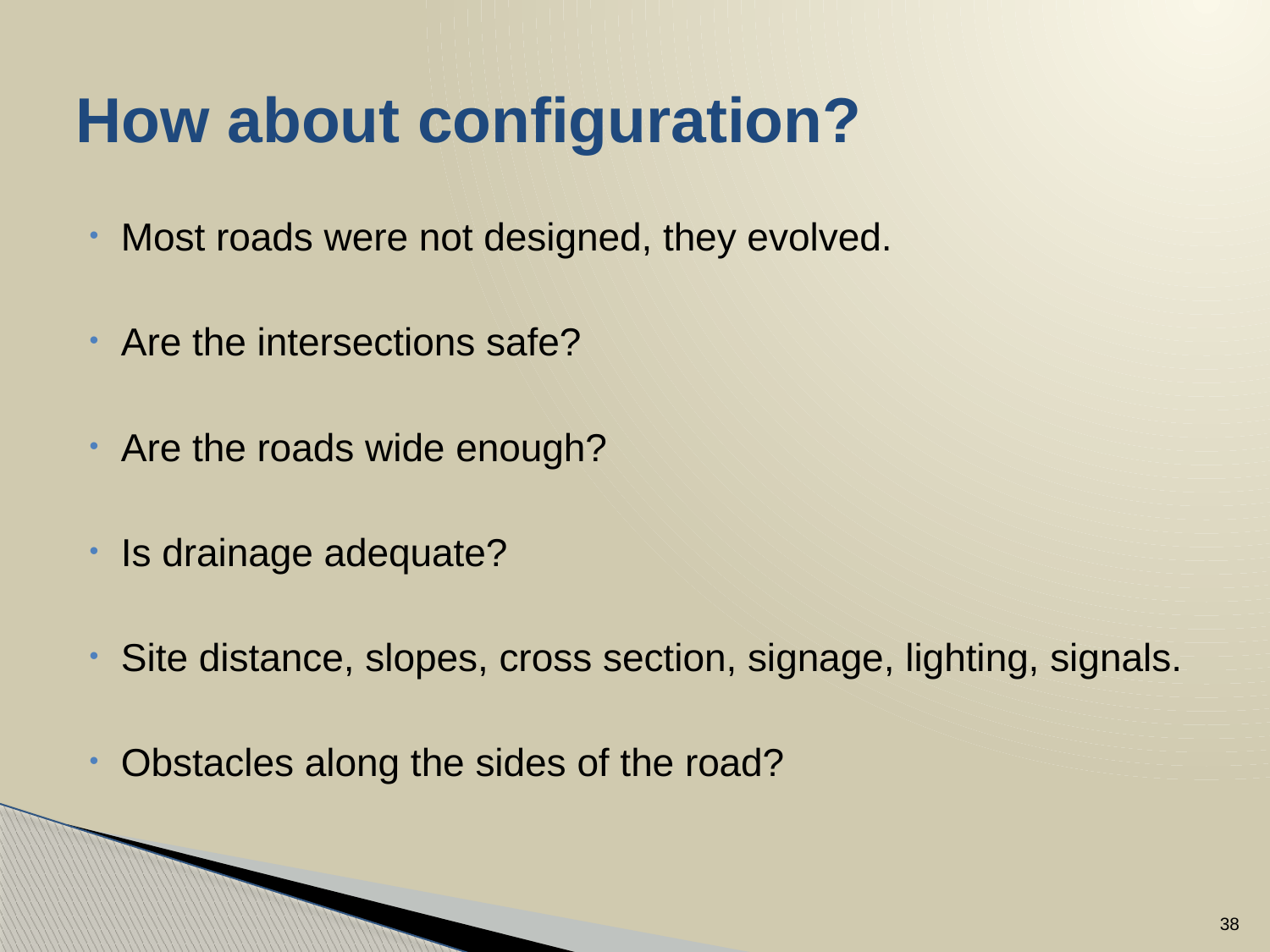

# How about configuration?
Most roads were not designed, they evolved.

Are the intersections safe?

Are the roads wide enough?

Is drainage adequate?

Site distance, slopes, cross section, signage, lighting, signals.

Obstacles along the sides of the road?
38